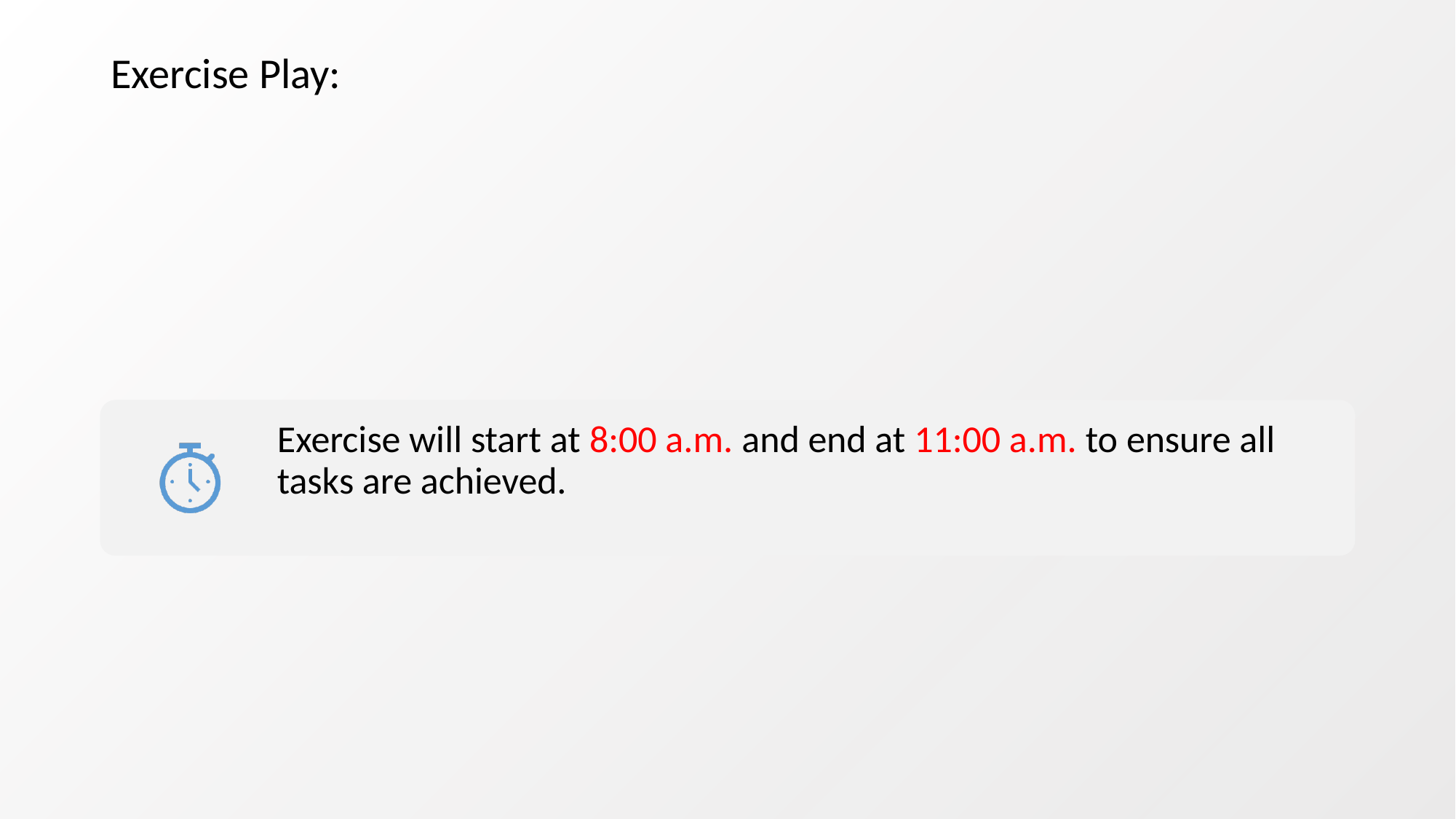

# Exercise Play:
Exercise will start at 8:00 a.m. and end at 11:00 a.m. to ensure all tasks are achieved.